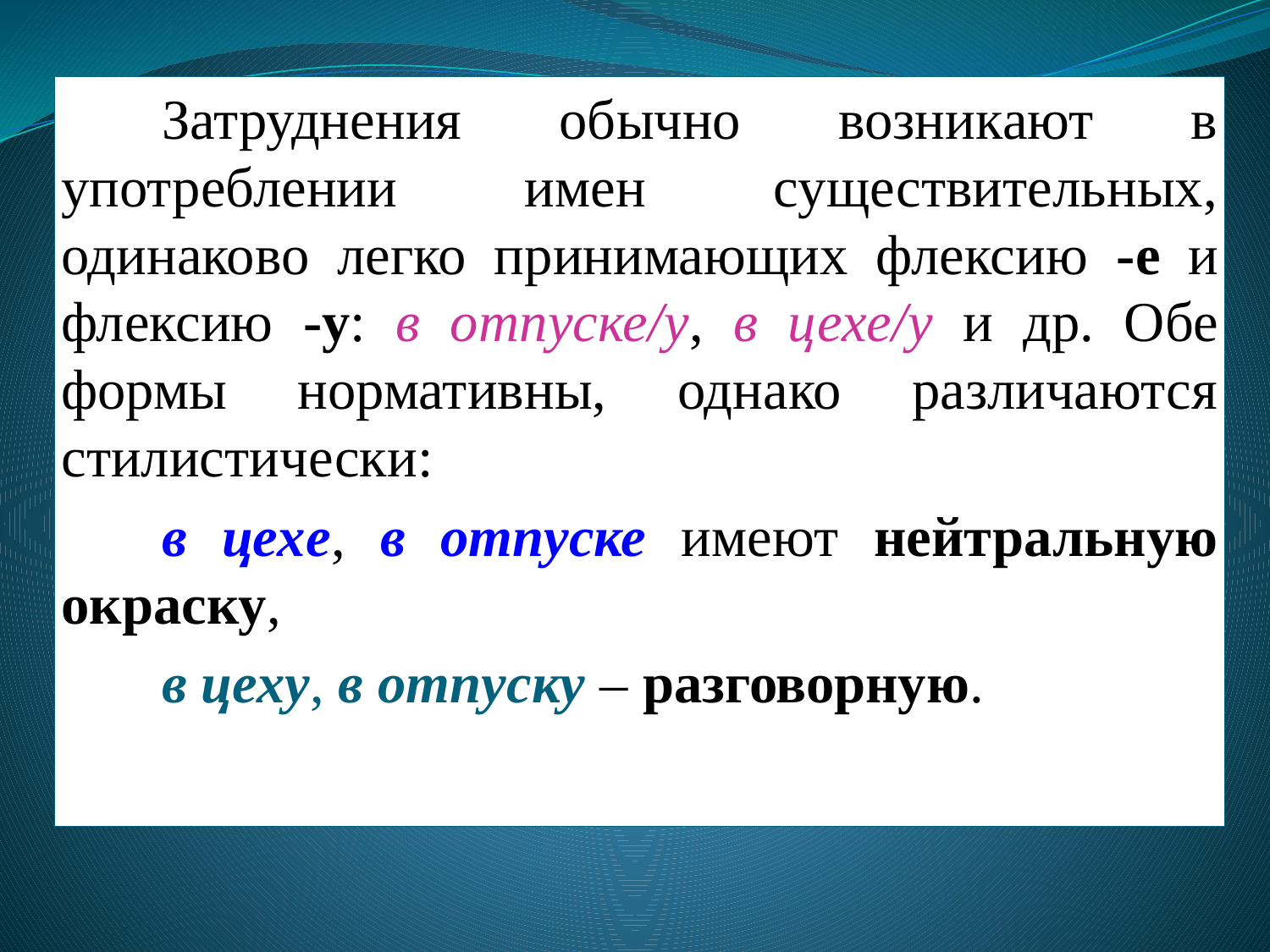

Затруднения обычно возникают в употреблении имен существительных, одинаково легко принимающих флексию -е и флексию -у: в отпуске/у, в цехе/у и др. Обе формы нормативны, однако различаются стилистически:
в цехе, в отпуске имеют нейтральную окраску,
в цеху, в отпуску – разговорную.